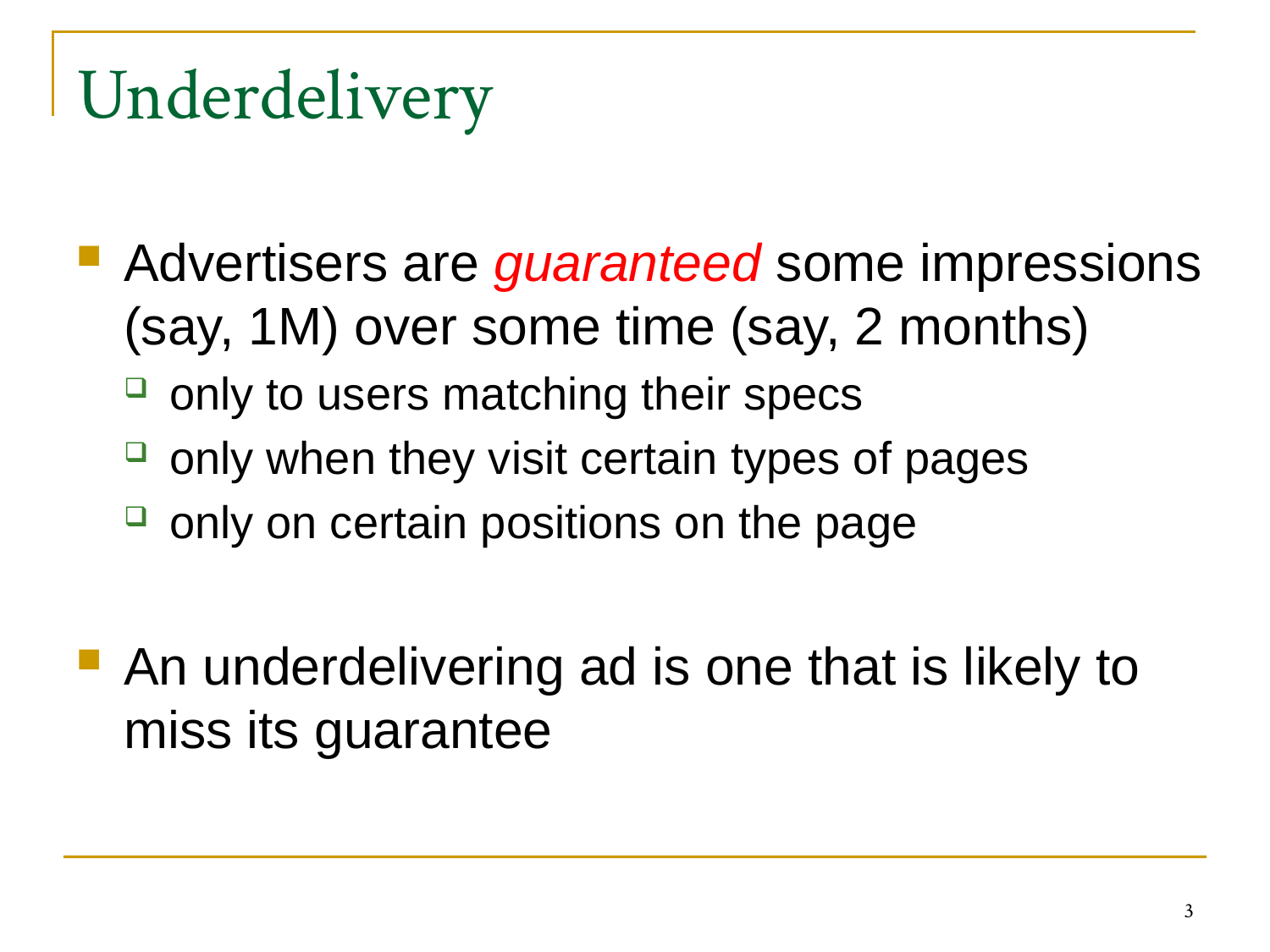

# Underdelivery
Advertisers are guaranteed some impressions (say, 1M) over some time (say, 2 months)
only to users matching their specs
only when they visit certain types of pages
only on certain positions on the page

An underdelivering ad is one that is likely to miss its guarantee
3